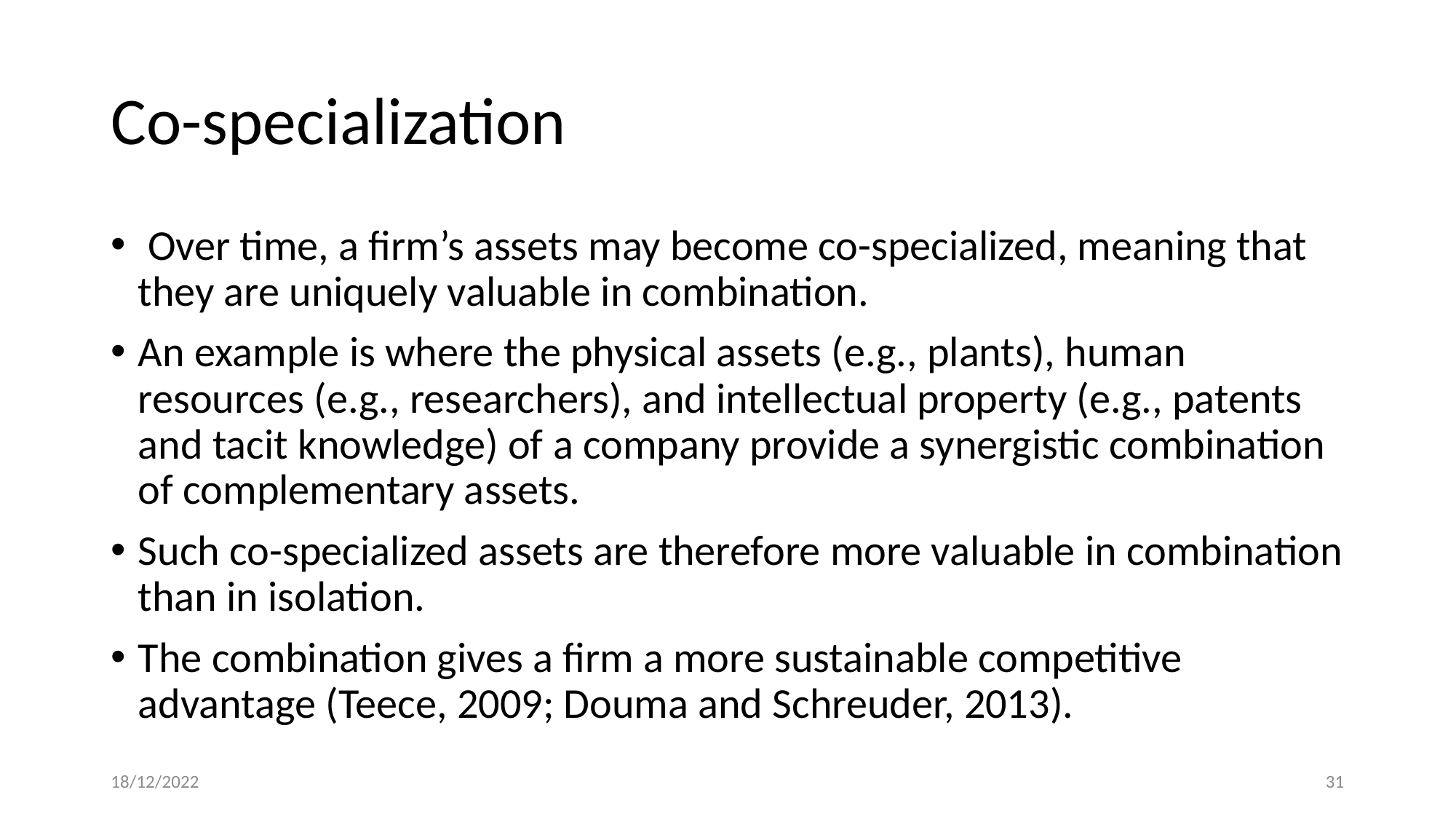

# Co-specialization
 Over time, a firm’s assets may become co-specialized, meaning that they are uniquely valuable in combination.
An example is where the physical assets (e.g., plants), human resources (e.g., researchers), and intellectual property (e.g., patents and tacit knowledge) of a company provide a synergistic combination of complementary assets.
Such co-specialized assets are therefore more valuable in combination than in isolation.
The combination gives a firm a more sustainable competitive advantage (Teece, 2009; Douma and Schreuder, 2013).

18/12/2022

31